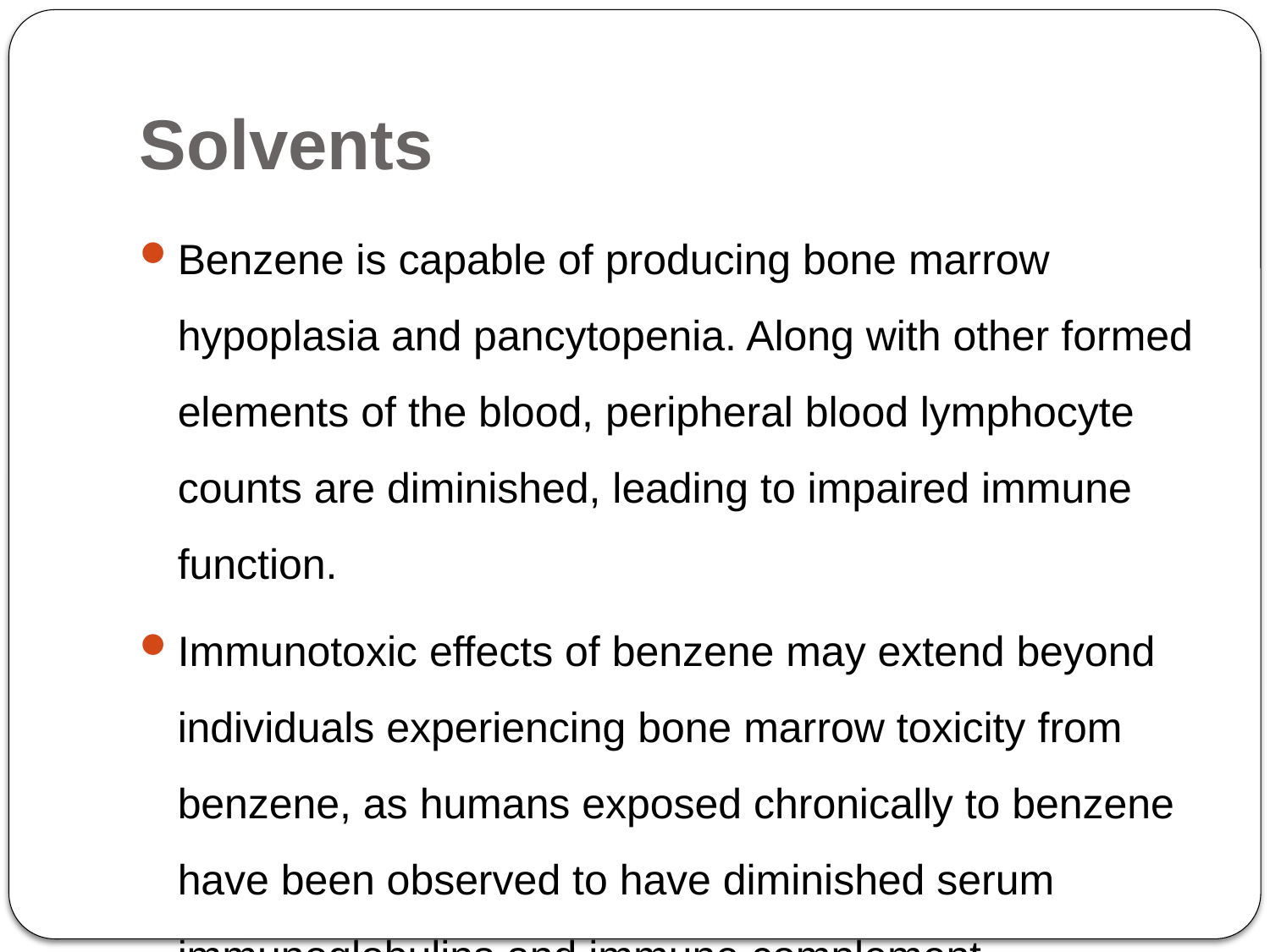

# Solvents
Benzene is capable of producing bone marrow hypoplasia and pancytopenia. Along with other formed elements of the blood, peripheral blood lymphocyte counts are diminished, leading to impaired immune function.
Immunotoxic effects of benzene may extend beyond individuals experiencing bone marrow toxicity from benzene, as humans exposed chronically to benzene have been observed to have diminished serum immunoglobulins and immune complement.